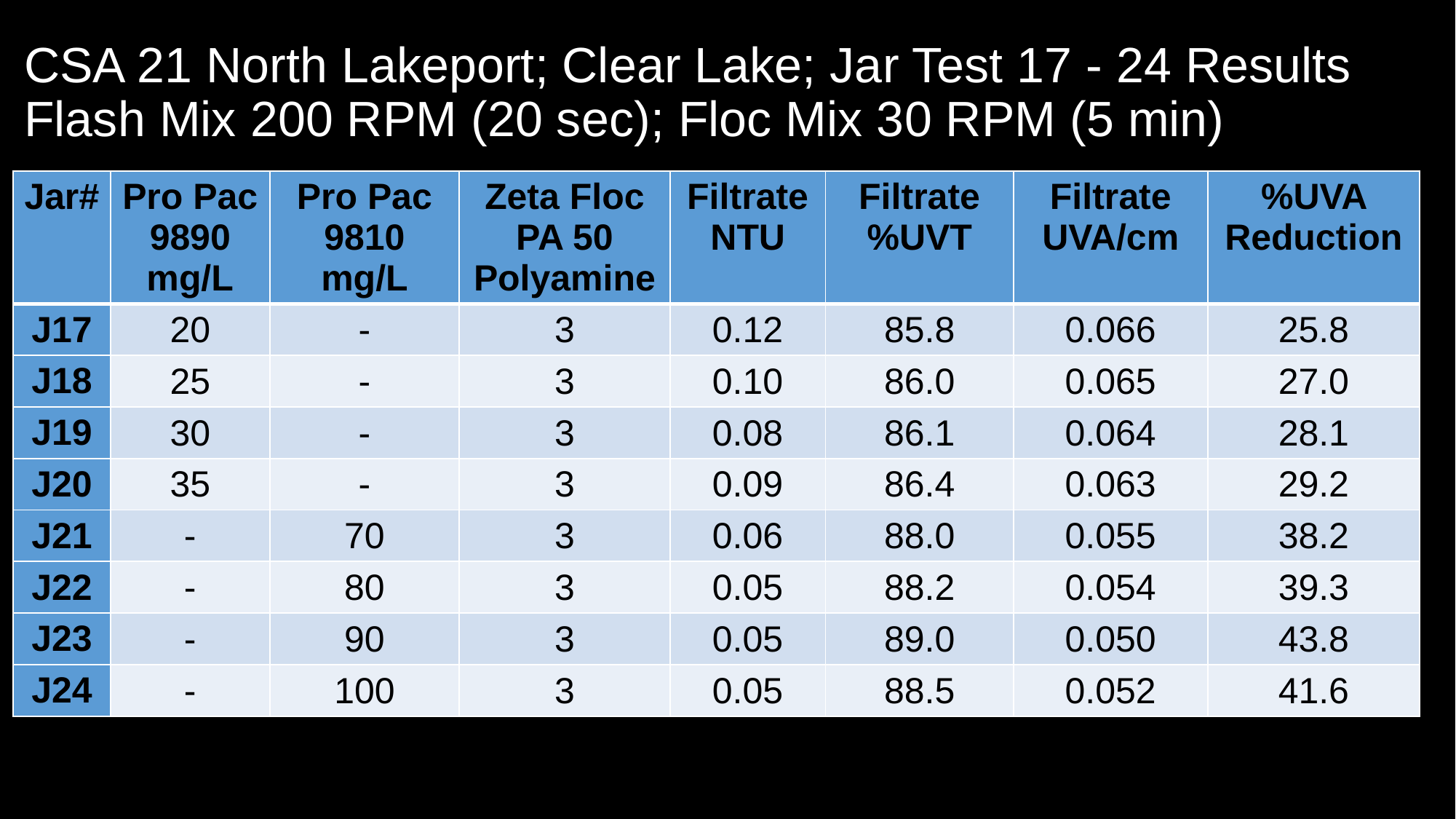

# CSA 21 North Lakeport; Clear Lake; Jar Test 17 - 24 Results Flash Mix 200 RPM (20 sec); Floc Mix 30 RPM (5 min)
| Jar# | Pro Pac 9890 mg/L | Pro Pac 9810 mg/L | Zeta Floc PA 50 Polyamine | Filtrate NTU | Filtrate %UVT | Filtrate UVA/cm | %UVA Reduction |
| --- | --- | --- | --- | --- | --- | --- | --- |
| J17 | 20 | - | 3 | 0.12 | 85.8 | 0.066 | 25.8 |
| J18 | 25 | - | 3 | 0.10 | 86.0 | 0.065 | 27.0 |
| J19 | 30 | - | 3 | 0.08 | 86.1 | 0.064 | 28.1 |
| J20 | 35 | - | 3 | 0.09 | 86.4 | 0.063 | 29.2 |
| J21 | - | 70 | 3 | 0.06 | 88.0 | 0.055 | 38.2 |
| J22 | - | 80 | 3 | 0.05 | 88.2 | 0.054 | 39.3 |
| J23 | - | 90 | 3 | 0.05 | 89.0 | 0.050 | 43.8 |
| J24 | - | 100 | 3 | 0.05 | 88.5 | 0.052 | 41.6 |